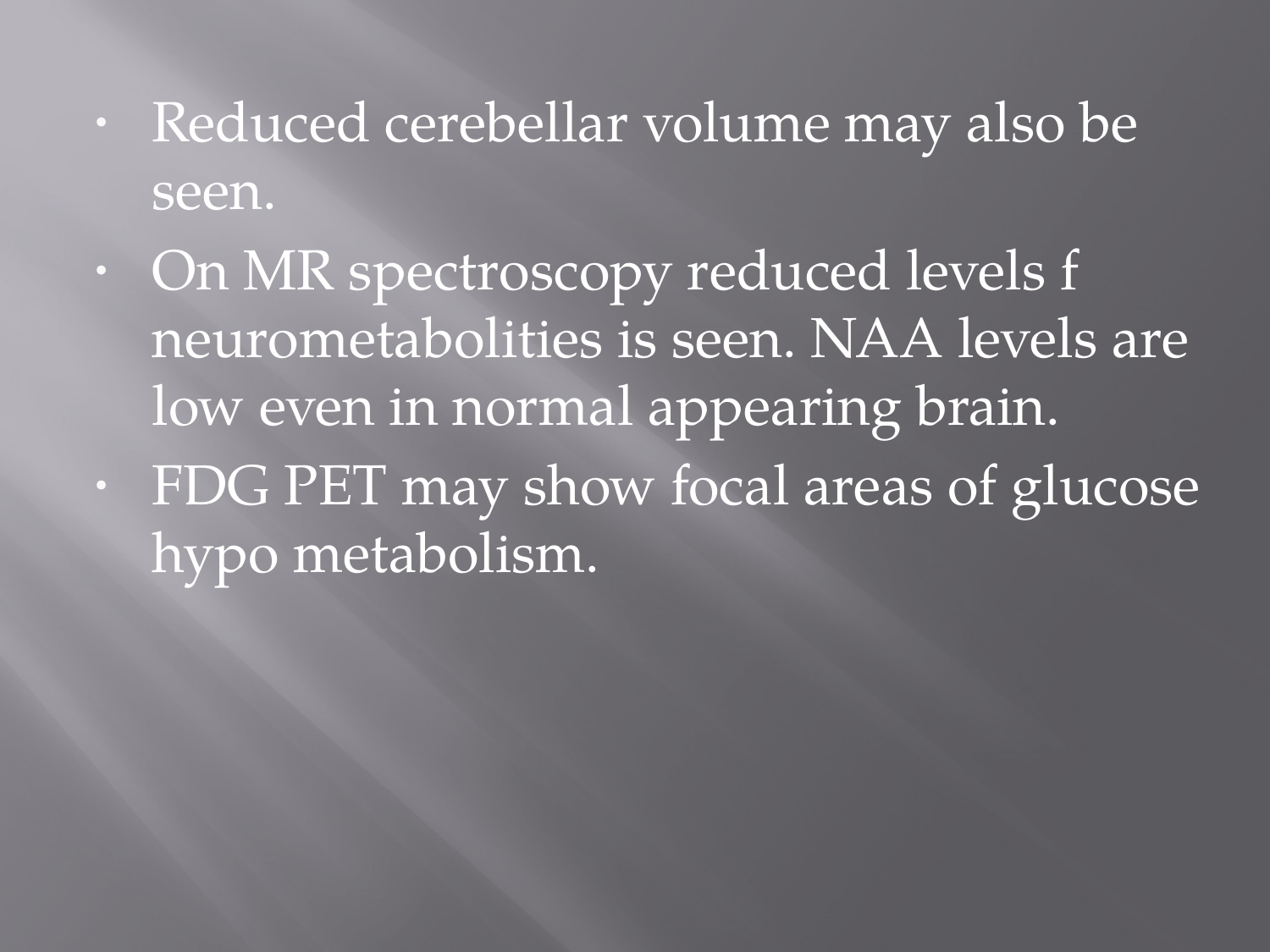

#
Reduced cerebellar volume may also be seen.
On MR spectroscopy reduced levels f neurometabolities is seen. NAA levels are low even in normal appearing brain.
FDG PET may show focal areas of glucose hypo metabolism.